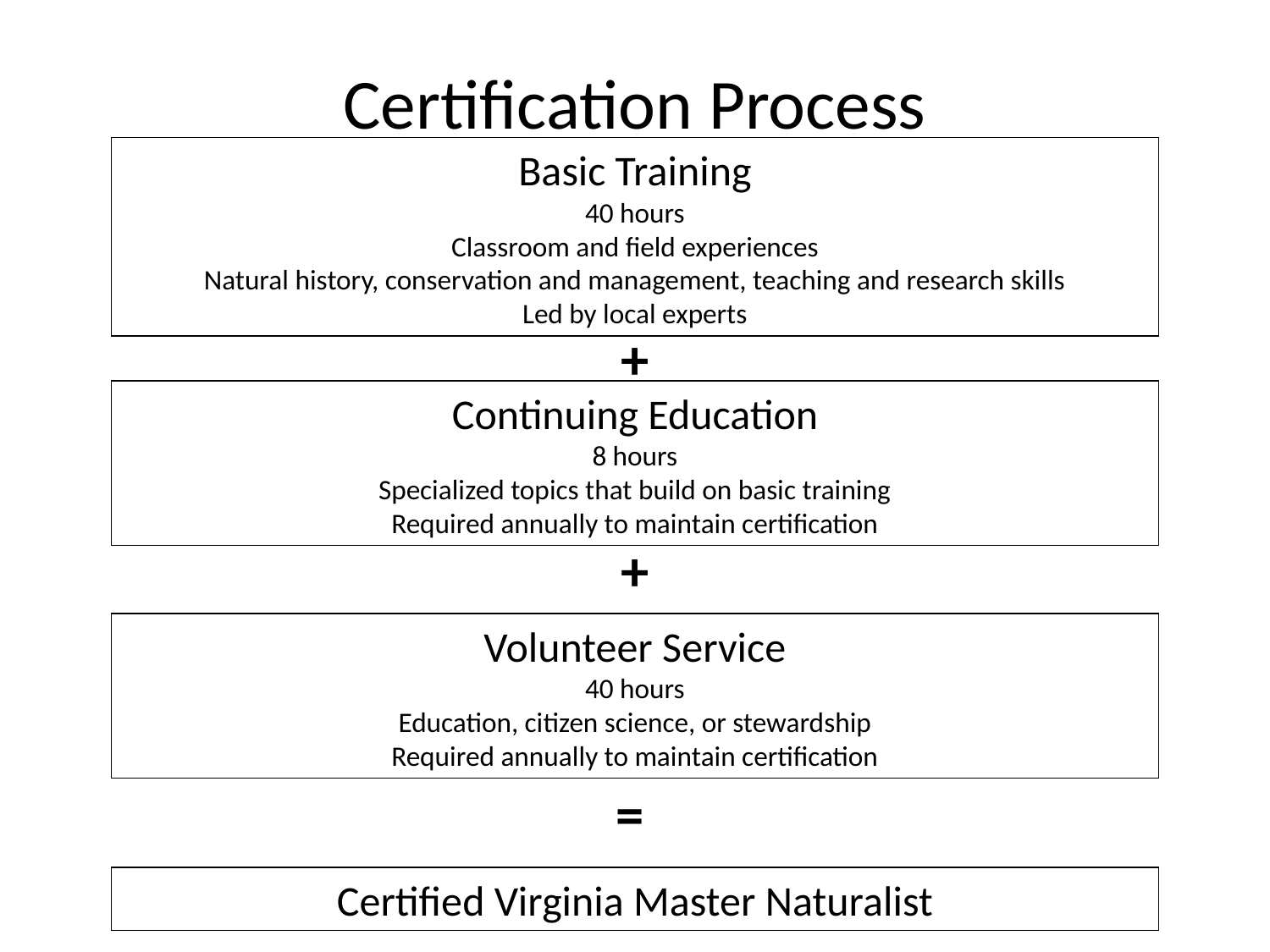

# Certification Process
Basic Training
40 hours
Classroom and field experiences
Natural history, conservation and management, teaching and research skills
Led by local experts
+
Continuing Education
8 hours
Specialized topics that build on basic training
Required annually to maintain certification
+
Volunteer Service
40 hours
Education, citizen science, or stewardship
Required annually to maintain certification
=
Certified Virginia Master Naturalist